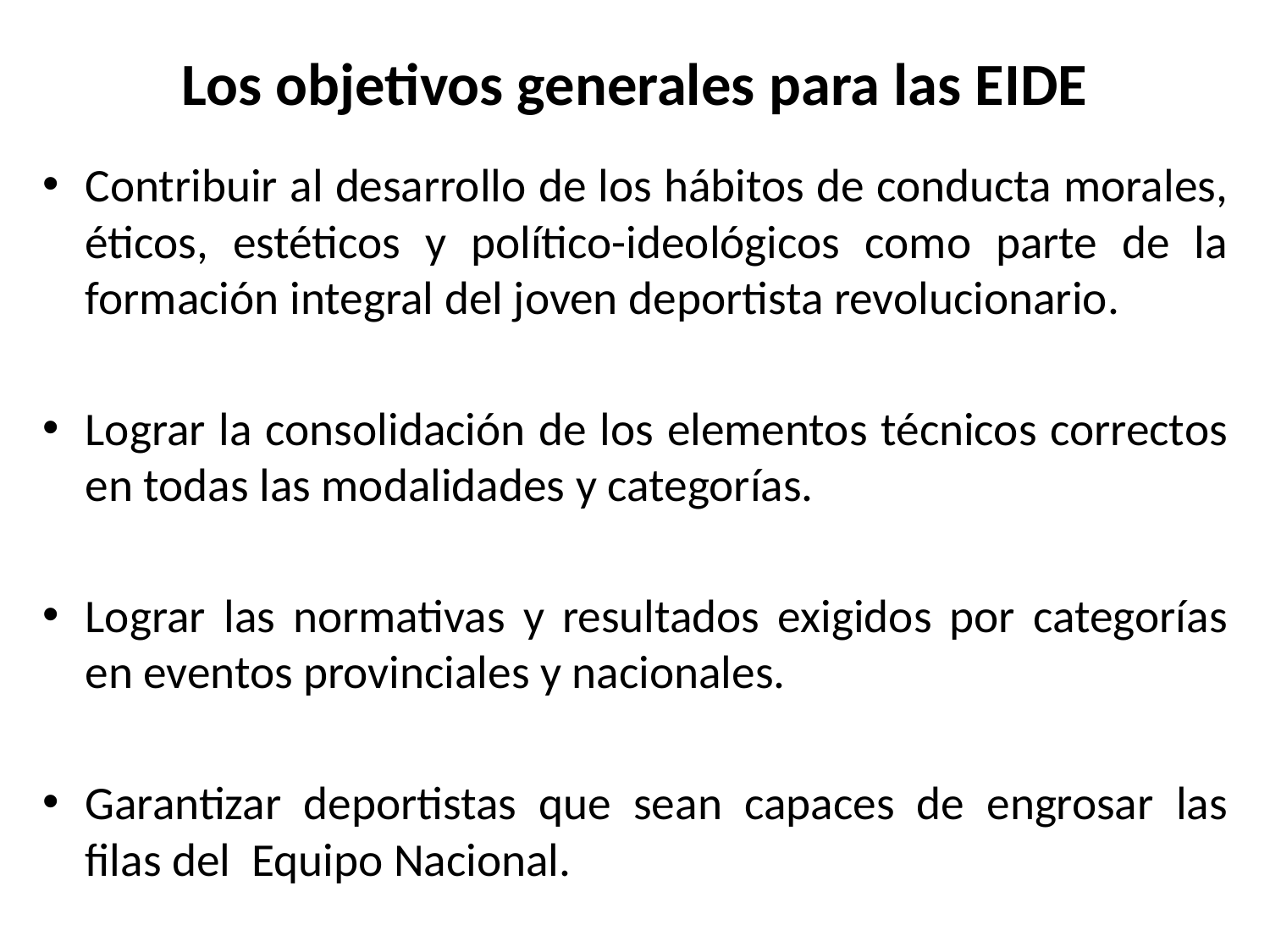

# Los objetivos generales para las EIDE
Contribuir al desarrollo de los hábitos de conducta morales, éticos, estéticos y político-ideológicos como parte de la formación integral del joven deportista revolucionario.

Lograr la consolidación de los elementos técnicos correctos en todas las modalidades y categorías.

Lograr las normativas y resultados exigidos por categorías en eventos provinciales y nacionales.

Garantizar deportistas que sean capaces de engrosar las filas del  Equipo Nacional.